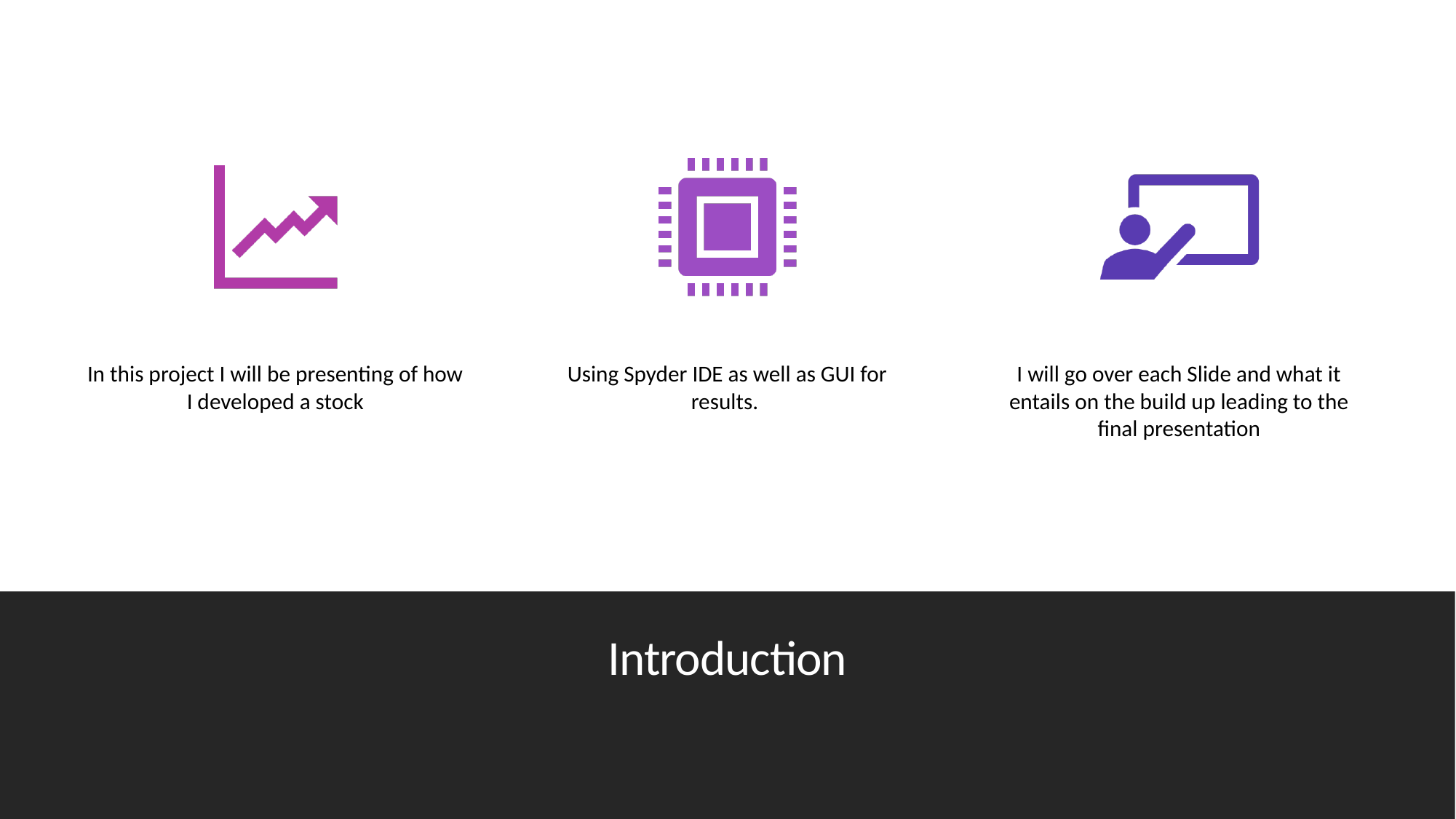

In this project I will be presenting of how I developed a stock
Using Spyder IDE as well as GUI for results.
I will go over each Slide and what it entails on the build up leading to the final presentation

# Introduction